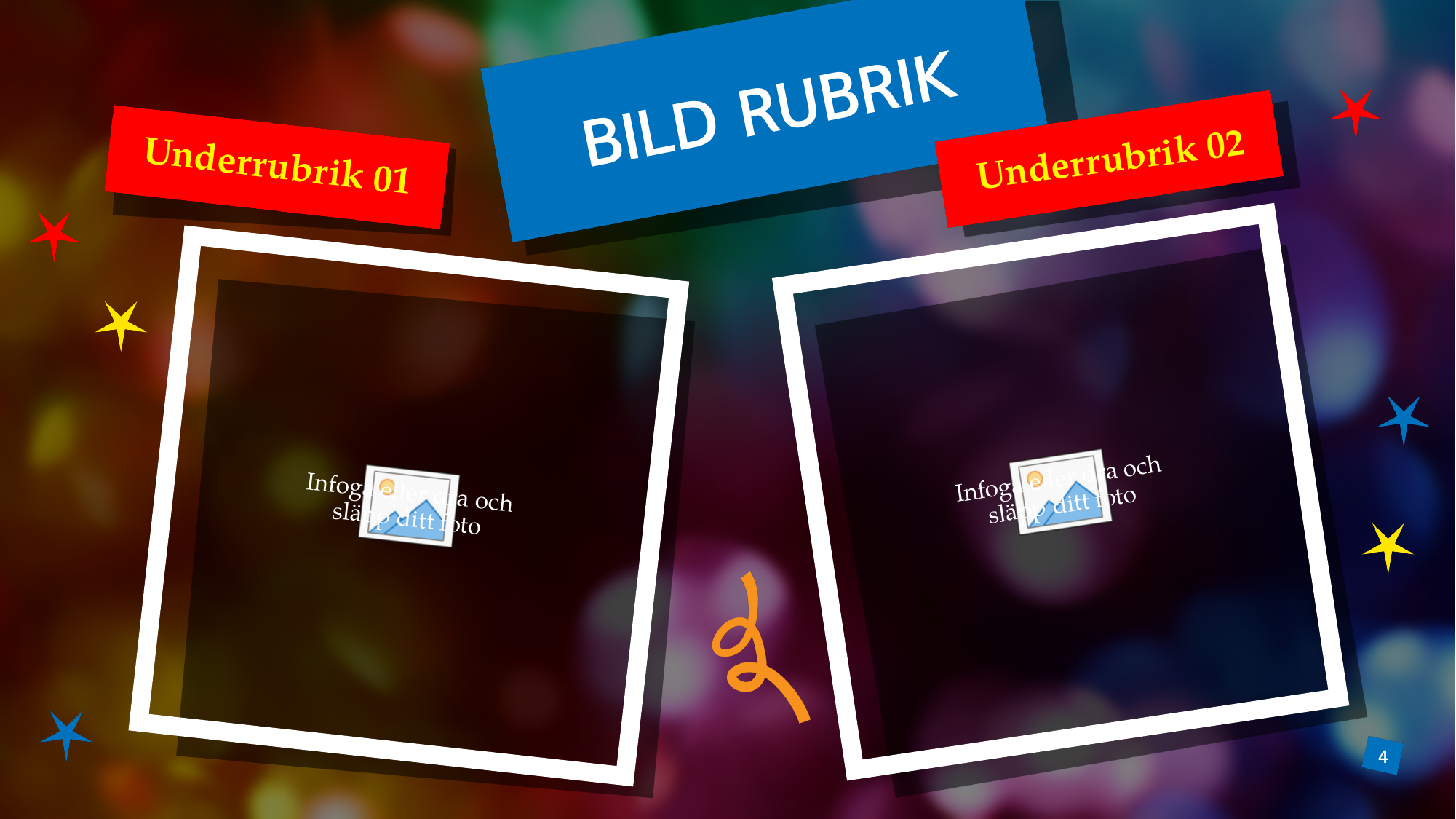

# BILD RUBRIK
Underrubrik 02
Underrubrik 01

4